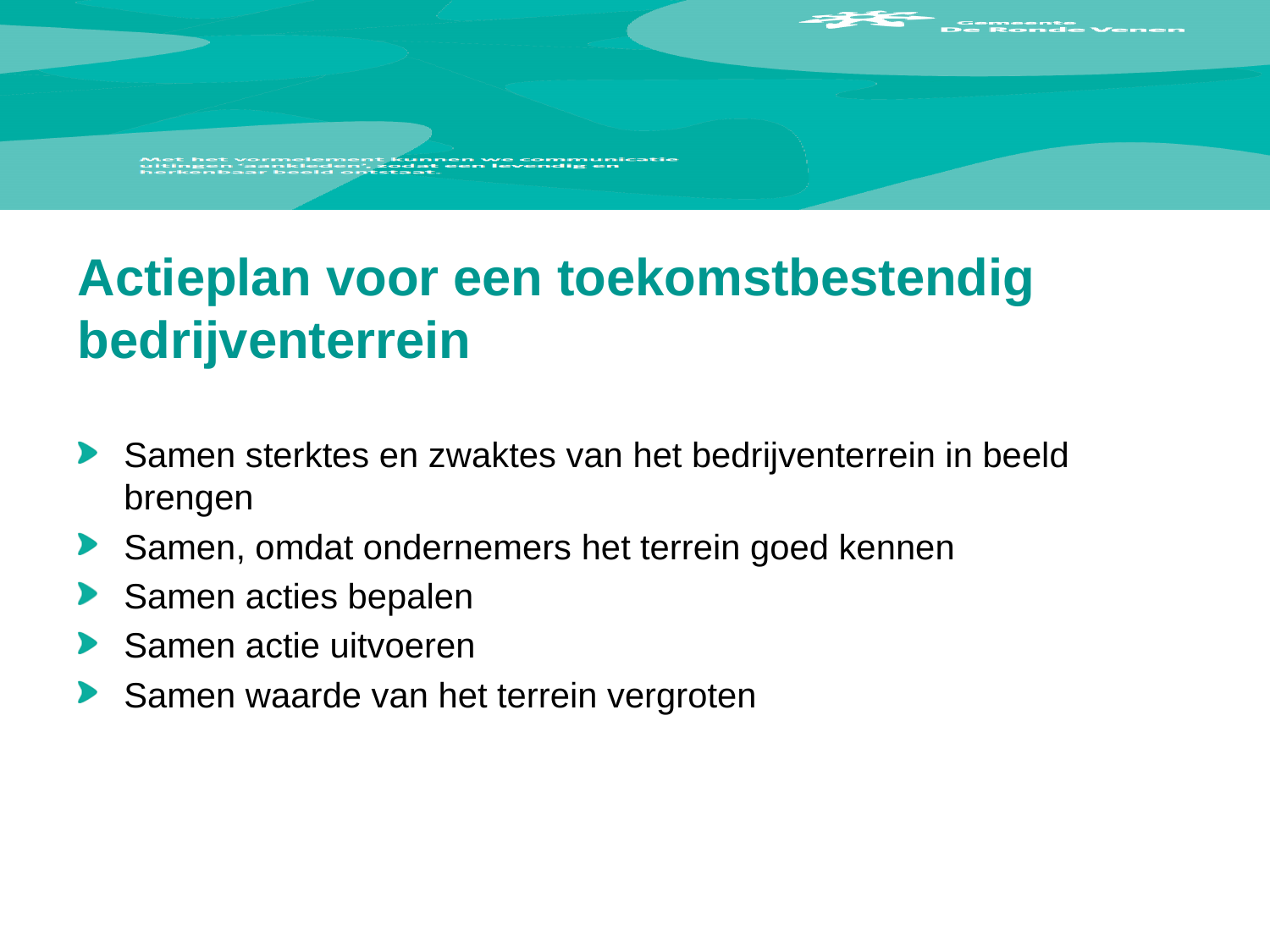

# Actieplan voor een toekomstbestendig bedrijventerrein
Samen sterktes en zwaktes van het bedrijventerrein in beeld brengen
Samen, omdat ondernemers het terrein goed kennen
Samen acties bepalen
Samen actie uitvoeren
Samen waarde van het terrein vergroten